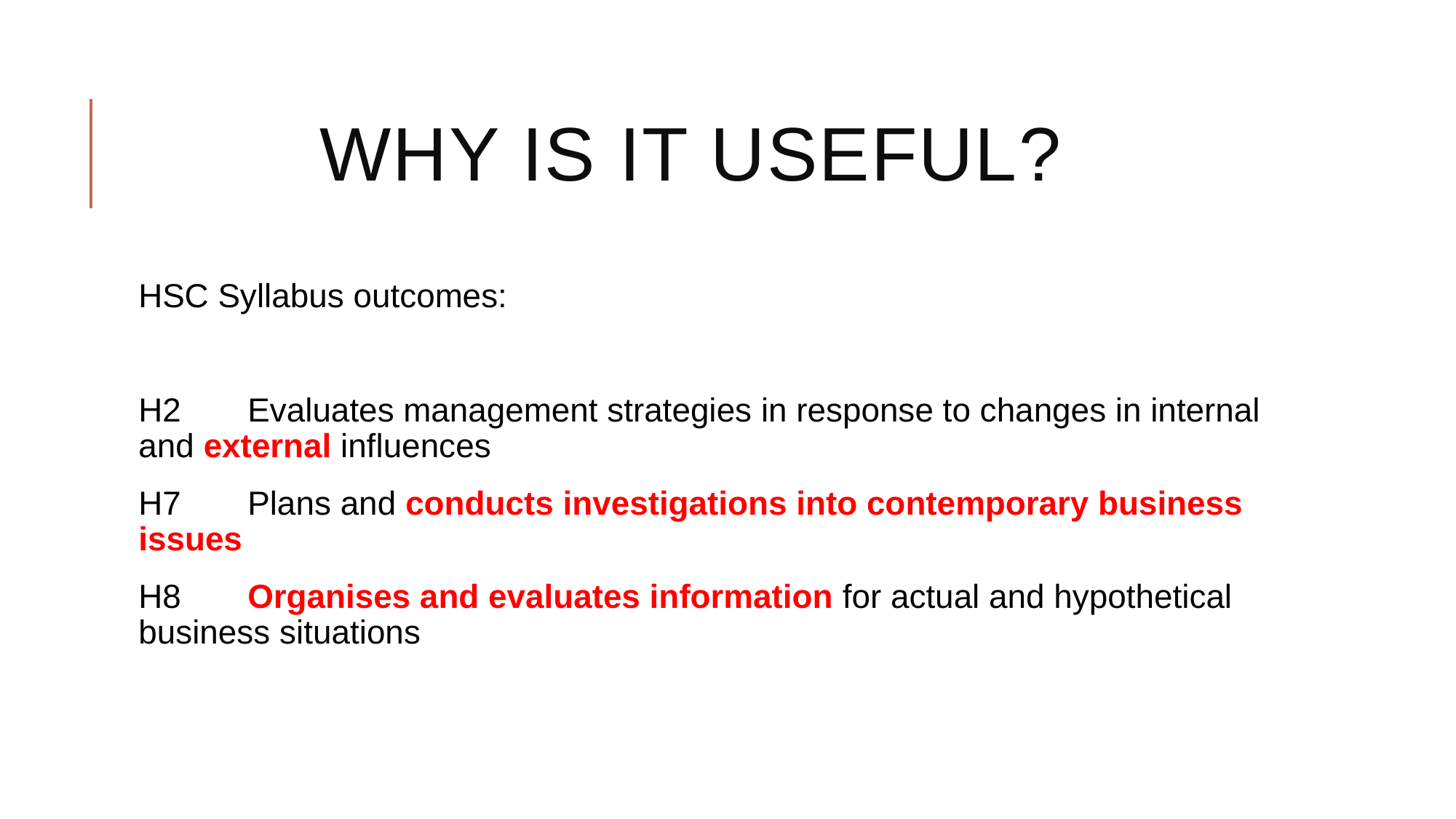

# Why is it useful?
HSC Syllabus outcomes:

H2	Evaluates management strategies in response to changes in internal and external influences
H7	Plans and conducts investigations into contemporary business issues
H8	Organises and evaluates information for actual and hypothetical business situations